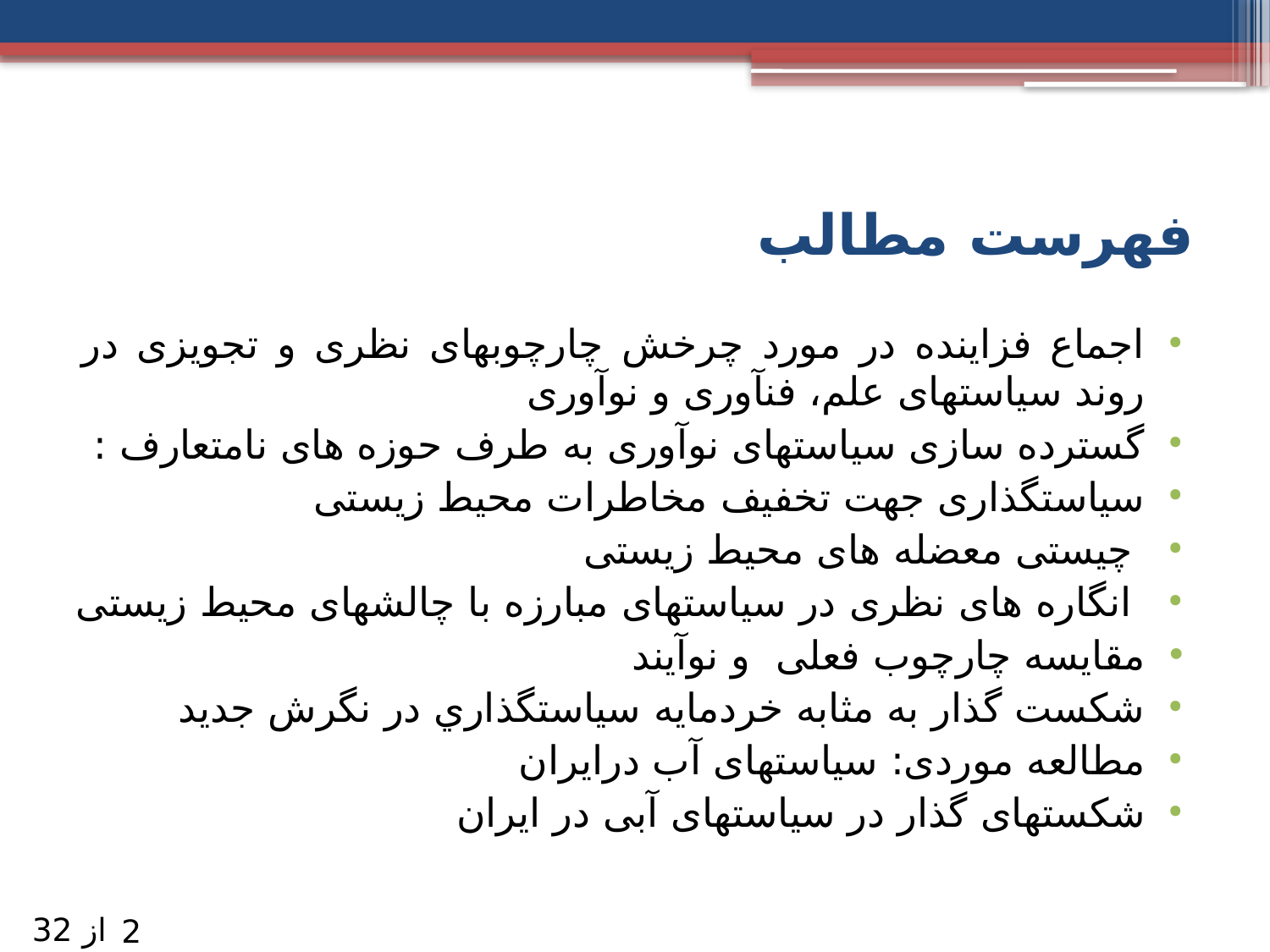

# فهرست مطالب
اجماع فزاینده در مورد چرخش چارچوبهای نظری و تجویزی در روند سیاستهای علم، فنآوری و نوآوری
گسترده سازی سیاستهای نوآوری به طرف حوزه های نامتعارف :
سیاستگذاری جهت تخفیف مخاطرات محیط زیستی
 چیستی معضله های محیط زیستی
 انگاره های نظری در سیاستهای مبارزه با چالشهای محیط زیستی
مقایسه چارچوب فعلی  و نوآیند
شکست گذار به مثابه خردمايه سياستگذاري در نگرش جدید
مطالعه موردی: سیاستهای آب درایران
شکستهای گذار در سیاستهای آبی در ایران
از 32
2